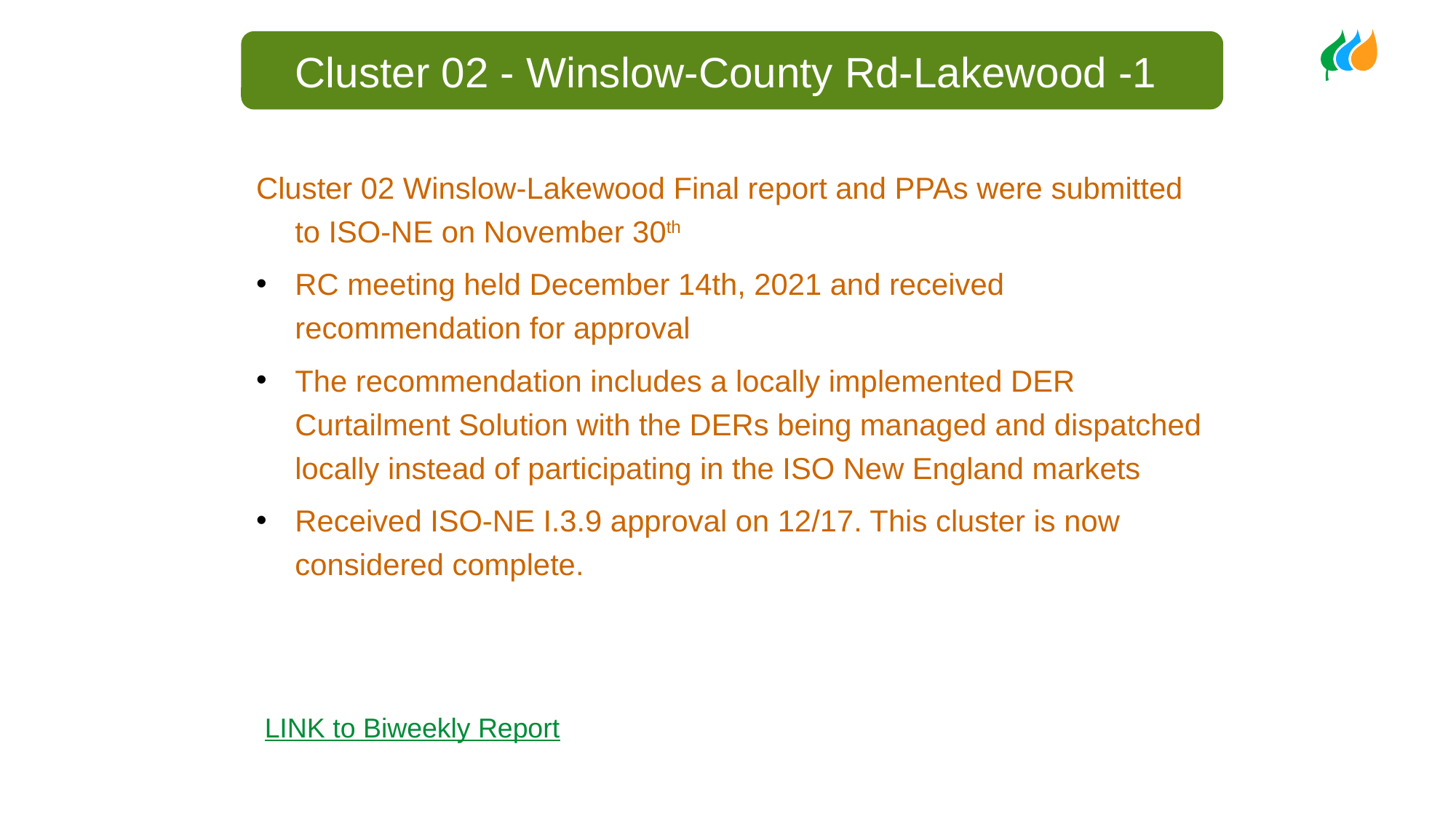

Cluster 02 - Winslow-County Rd-Lakewood -1

Cluster 02 Winslow-Lakewood Final report and PPAs were submitted to ISO-NE on November 30th
RC meeting held December 14th, 2021 and received recommendation for approval
The recommendation includes a locally implemented DER Curtailment Solution with the DERs being managed and dispatched locally instead of participating in the ISO New England markets
Received ISO-NE I.3.9 approval on 12/17. This cluster is now considered complete.
LINK to Biweekly Report